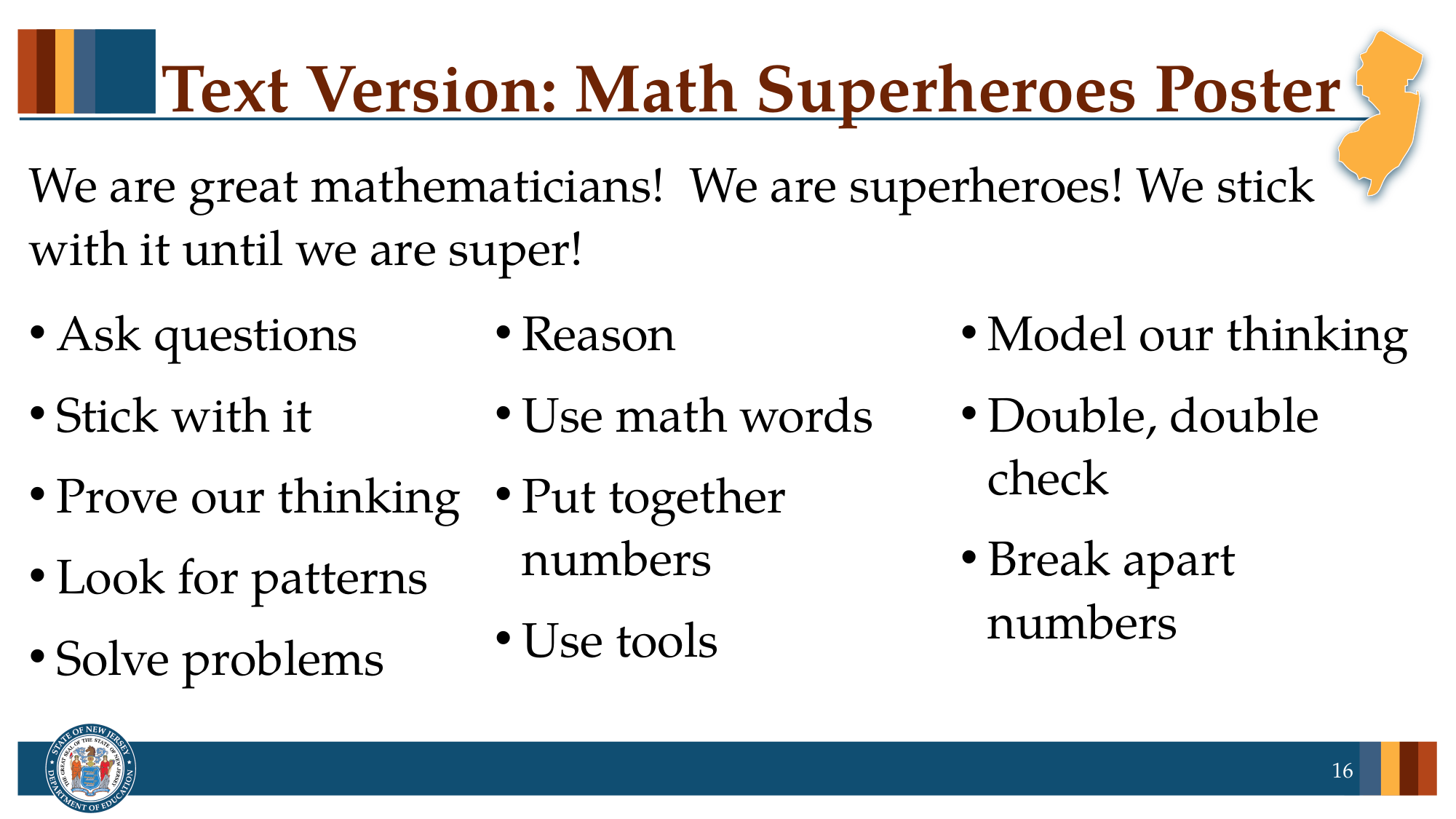

# Text Version: Math Superheroes Poster
We are great mathematicians!  We are superheroes! We stick with it until we are super!
Ask questions
Stick with it
Prove our thinking
Look for patterns
Solve problems
Reason
Use math words
Put together numbers
Use tools
Model our thinking
Double, double check
Break apart numbers
16